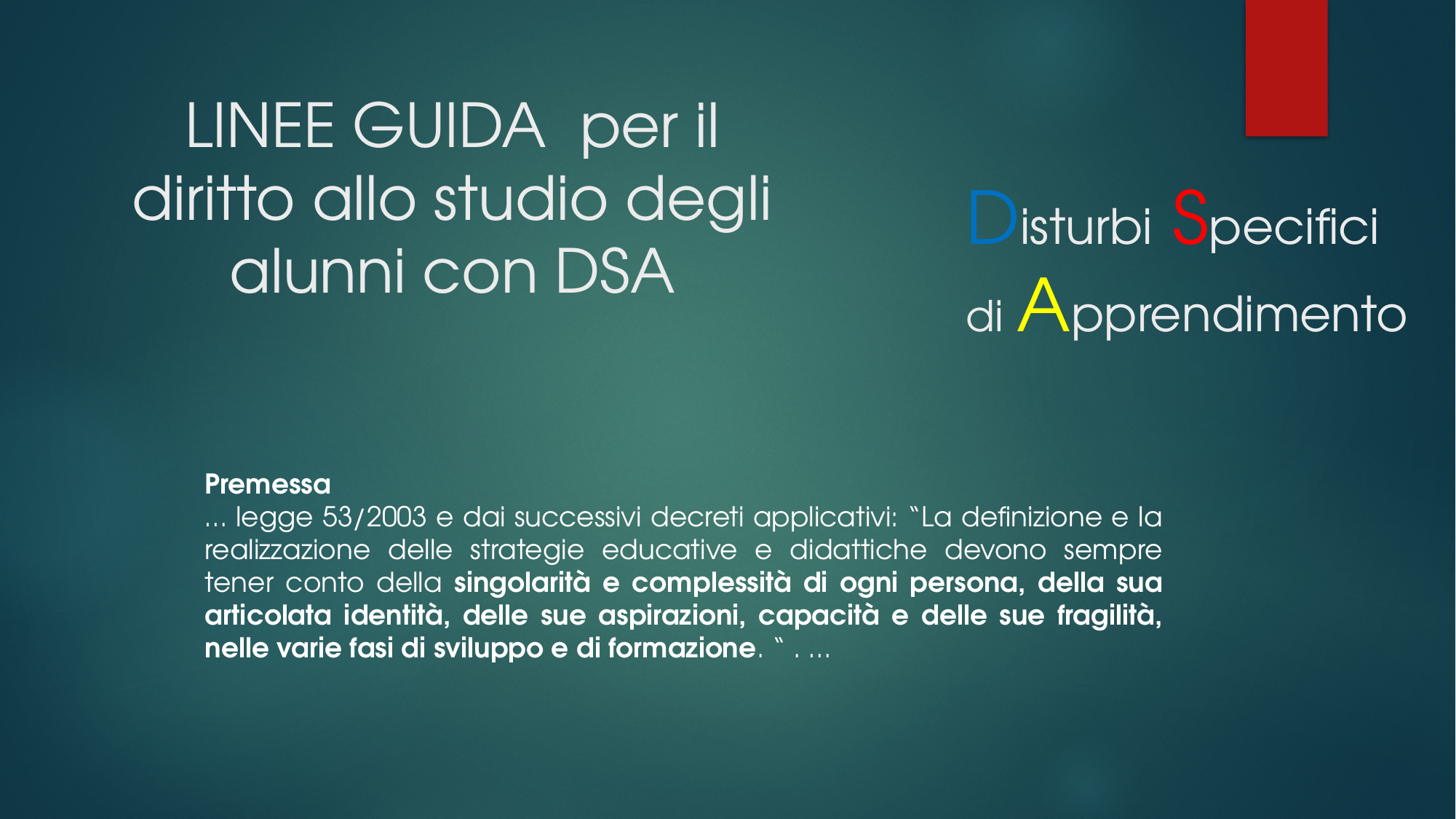

LINEE GUIDA  per il diritto allo studio degli alunni con DSA
Disturbi Specifici di Apprendimento

Premessa
… legge 53/2003 e dai successivi decreti applicativi: “La definizione e la realizzazione delle strategie educative e didattiche devono sempre tener conto della singolarità e complessità di ogni persona, della sua articolata identità, delle sue aspirazioni, capacità e delle sue fragilità, nelle varie fasi di sviluppo e di formazione. “ . …